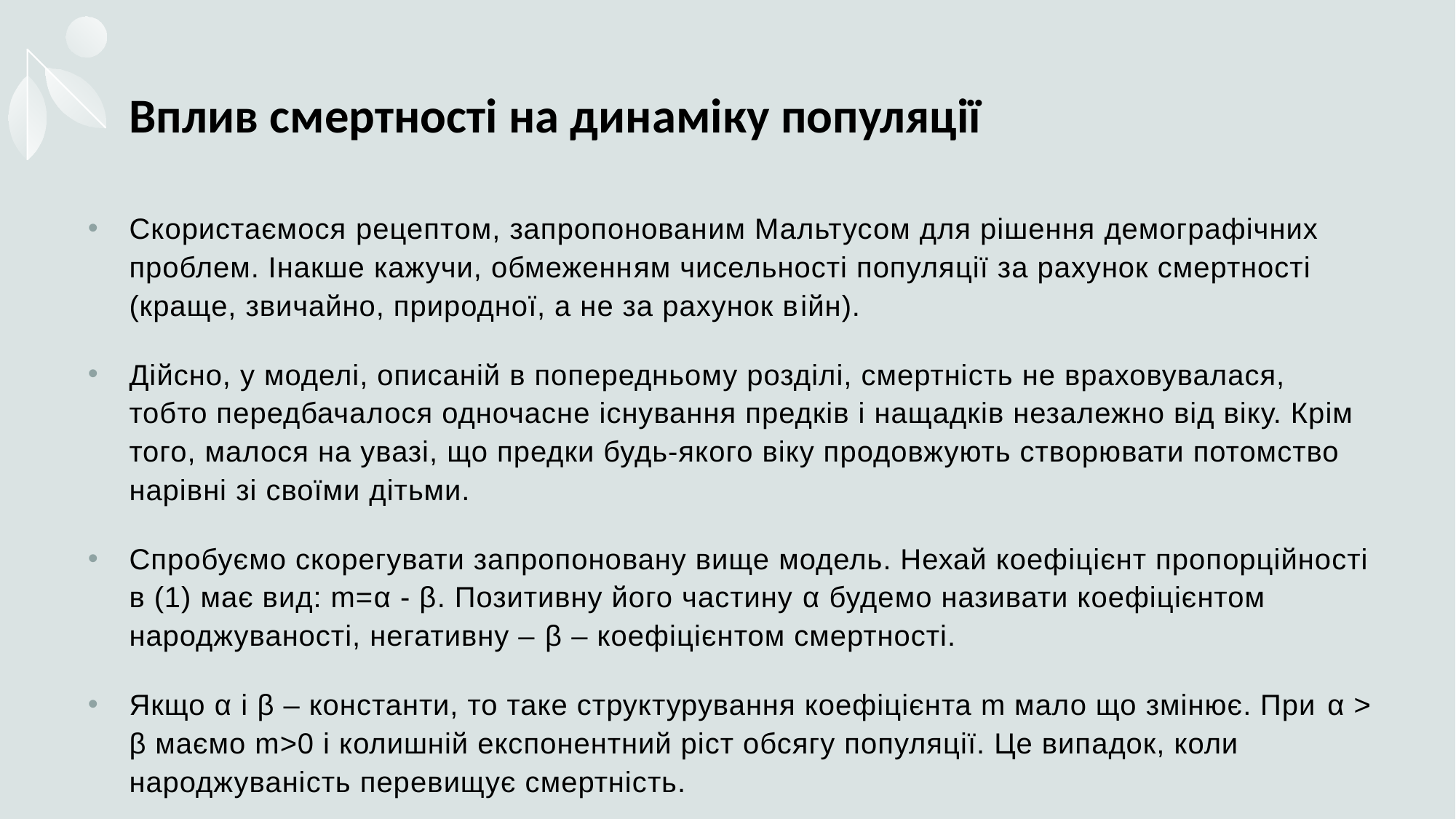

# Вплив смертності на динаміку популяції
Скористаємося рецептом, запропонованим Мальтусом для рішення демографічних проблем. Інакше кажучи, обмеженням чисельності популяції за рахунок смертності (краще, звичайно, природної, а не за рахунок війн).
Дійсно, у моделі, описаній в попередньому розділі, смертність не враховувалася, тобто передбачалося одночасне існування предків і нащадків незалежно від віку. Крім того, малося на увазі, що предки будь-якого віку продовжують створювати потомство нарівні зі своїми дітьми.
Спробуємо скорегувати запропоновану вище модель. Нехай коефіцієнт пропорційності в (1) має вид: m=α - β. Позитивну його частину α будемо називати коефіцієнтом народжуваності, негативну – β – коефіцієнтом смертності.
Якщо α і β – константи, то таке структурування коефіцієнта m мало що змінює. При α > β маємо m>0 і колишній експонентний ріст обсягу популяції. Це випадок, коли народжуваність перевищує смертність.

11